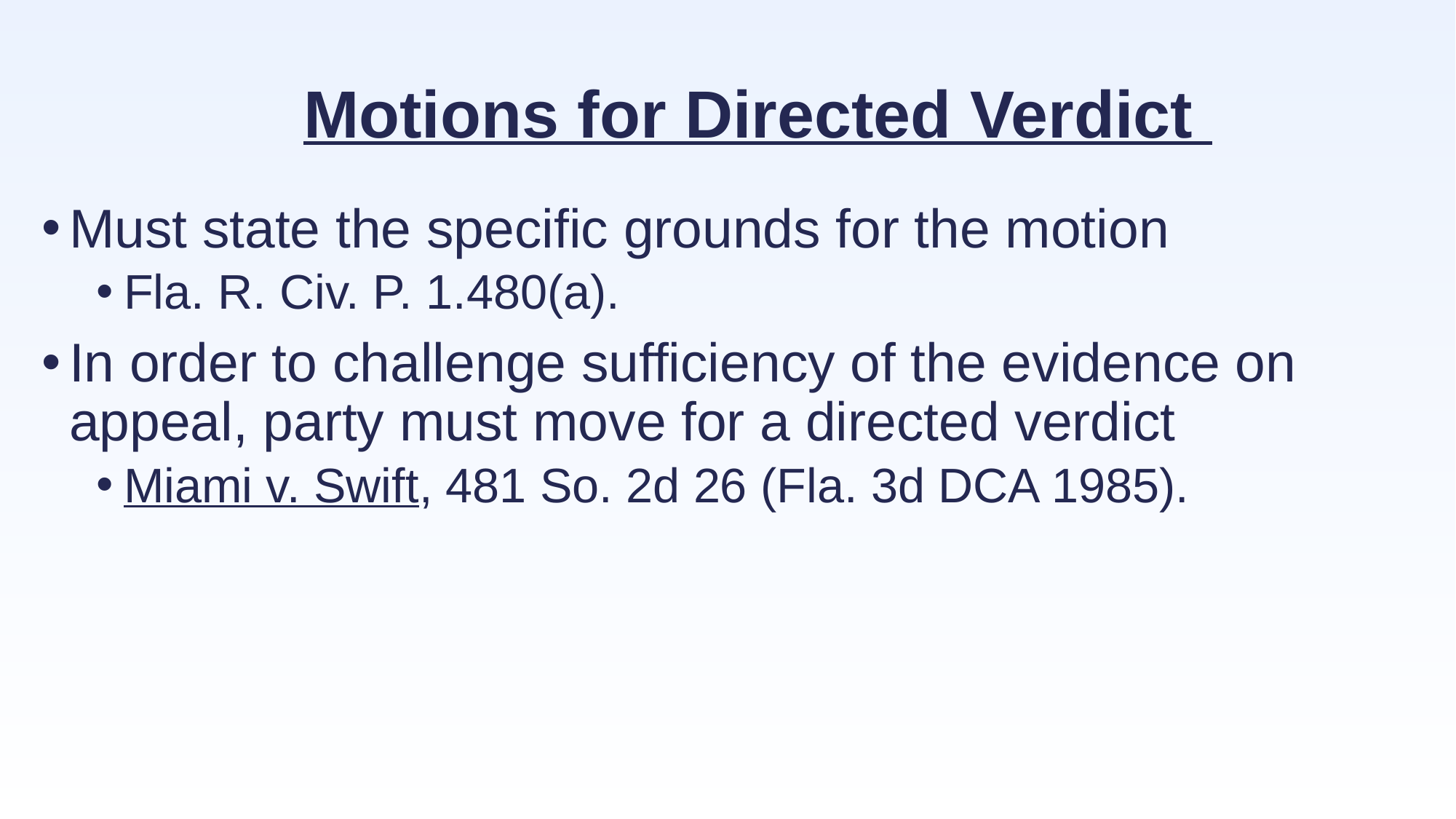

# Motions for Directed Verdict
Must state the specific grounds for the motion
Fla. R. Civ. P. 1.480(a).
In order to challenge sufficiency of the evidence on appeal, party must move for a directed verdict
Miami v. Swift, 481 So. 2d 26 (Fla. 3d DCA 1985).